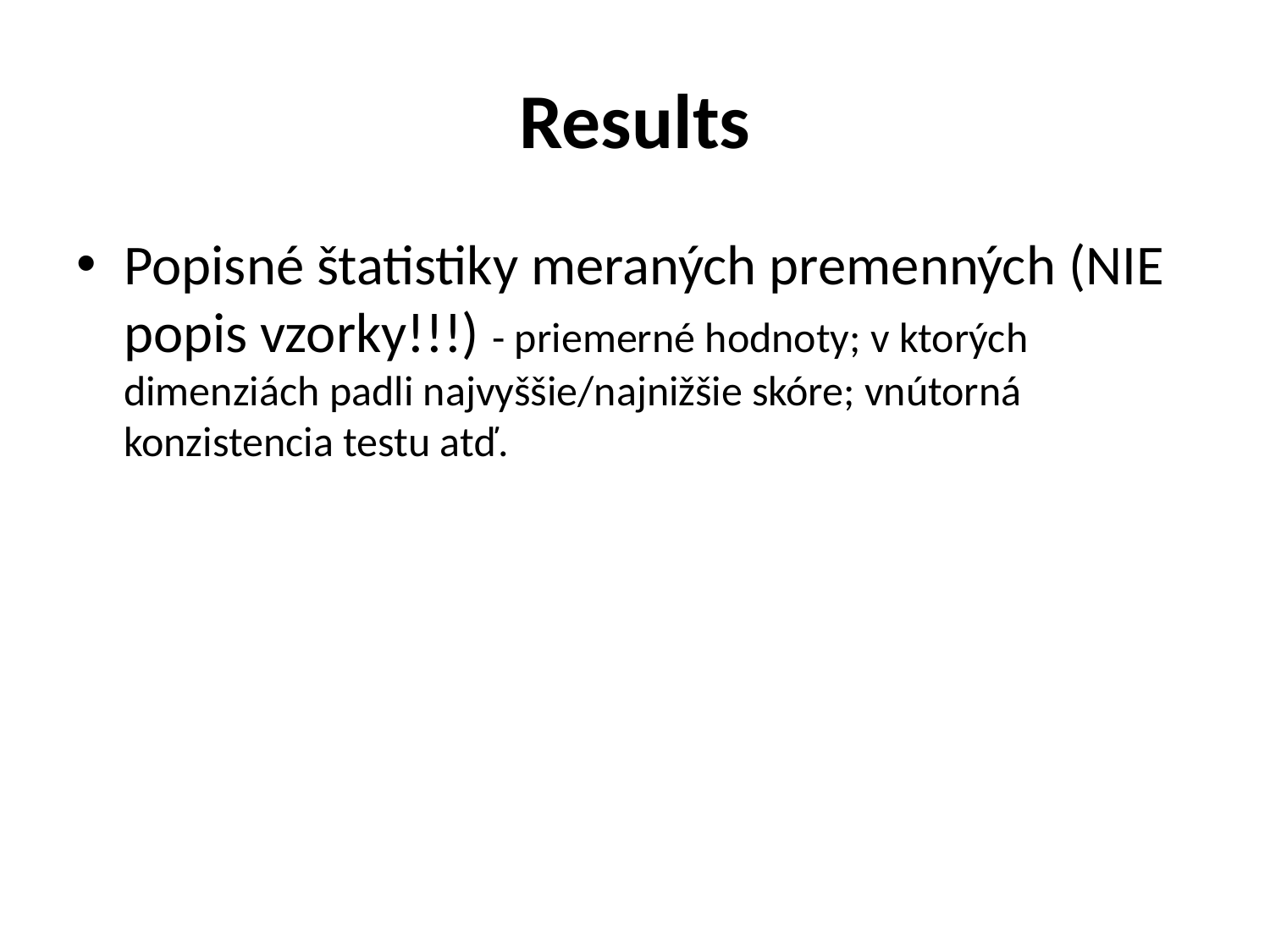

# Results
Popisné štatistiky meraných premenných (NIE popis vzorky!!!) - priemerné hodnoty; v ktorých dimenziách padli najvyššie/najnižšie skóre; vnútorná konzistencia testu atď.